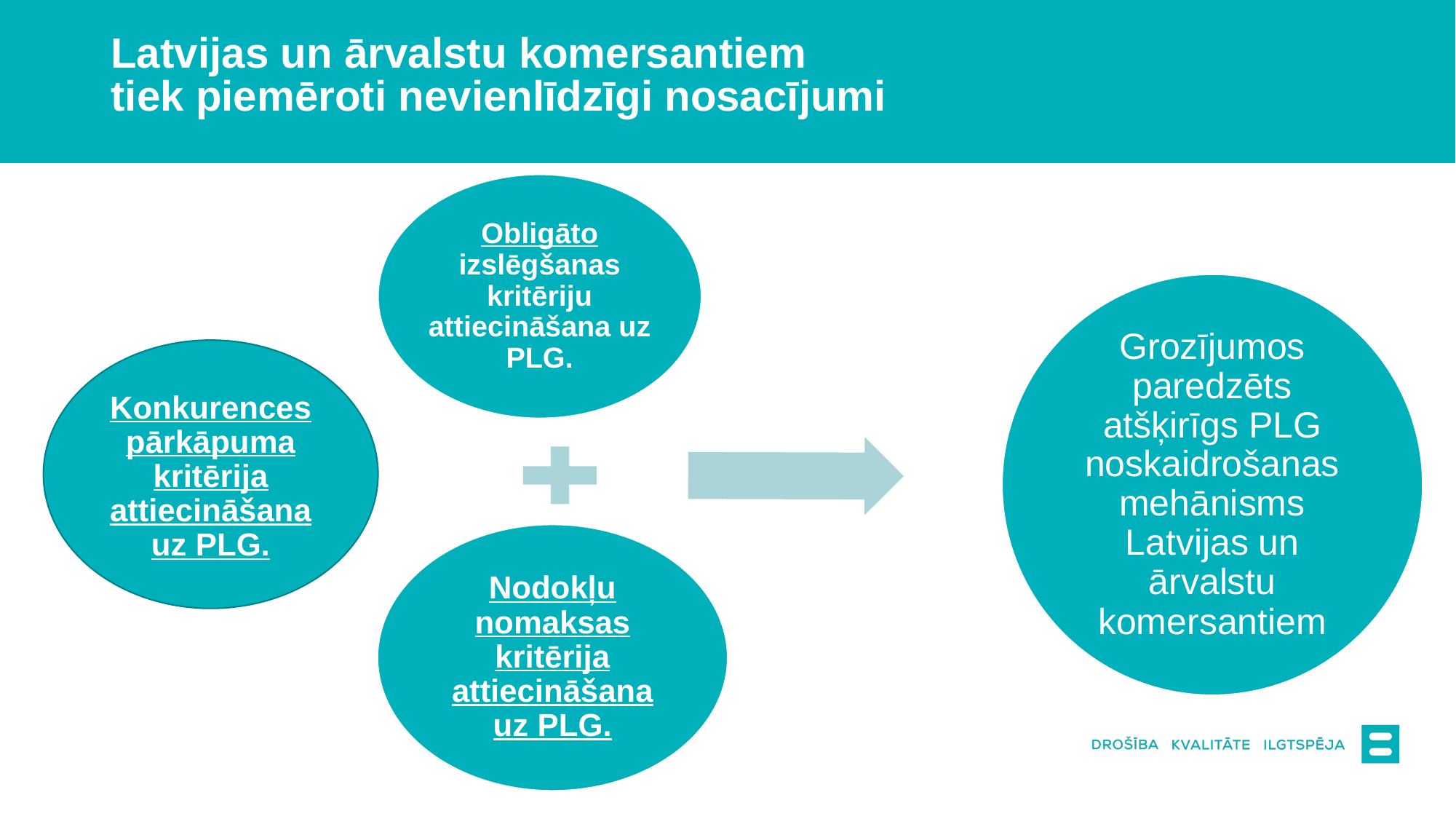

# Latvijas un ārvalstu komersantiem tiek piemēroti nevienlīdzīgi nosacījumi
Obligāto izslēgšanas kritēriju attiecināšana uz PLG.

Nodokļu nomaksas kritērija attiecināšana uz PLG.

Grozījumos paredzēts atšķirīgs PLG noskaidrošanas mehānisms Latvijas un ārvalstu komersantiem

Konkurences pārkāpuma kritērija attiecināšana uz PLG.